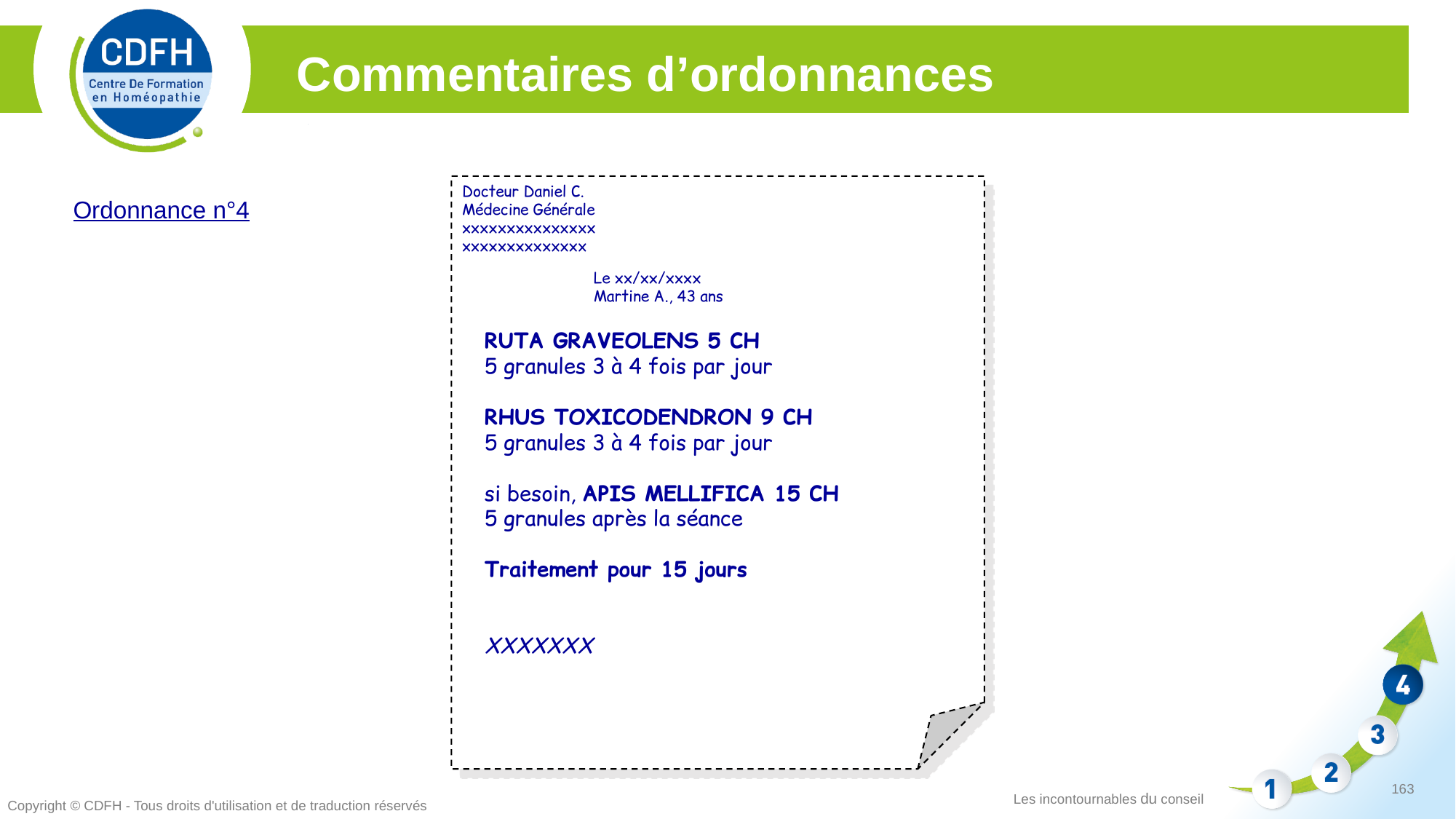

Commentaires d’ordonnances
Docteur Daniel C.
Médecine Générale
xxxxxxxxxxxxxxx
xxxxxxxxxxxxxx

		Le xx/xx/xxxx
		Martine A., 43 ans

	RUTA GRAVEOLENS 5 CH
	5 granules 3 à 4 fois par jour

	RHUS TOXICODENDRON 9 CH
	5 granules 3 à 4 fois par jour

	si besoin, APIS MELLIFICA 15 CH
	5 granules après la séance

	Traitement pour 15 jours

	XXXXXXX
Ordonnance n°4